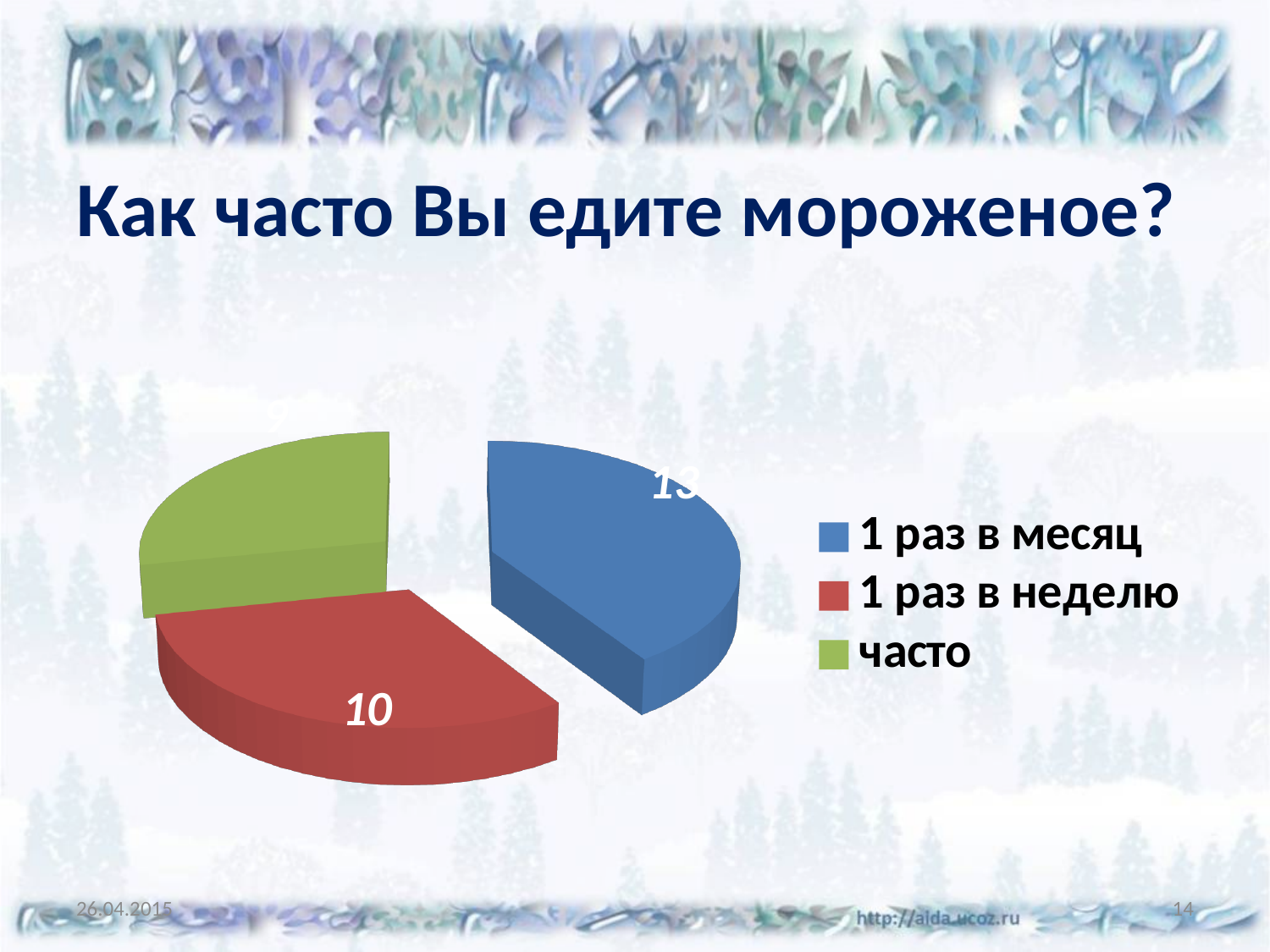

# Как часто Вы едите мороженое?

[unsupported chart]

26.04.2015
14